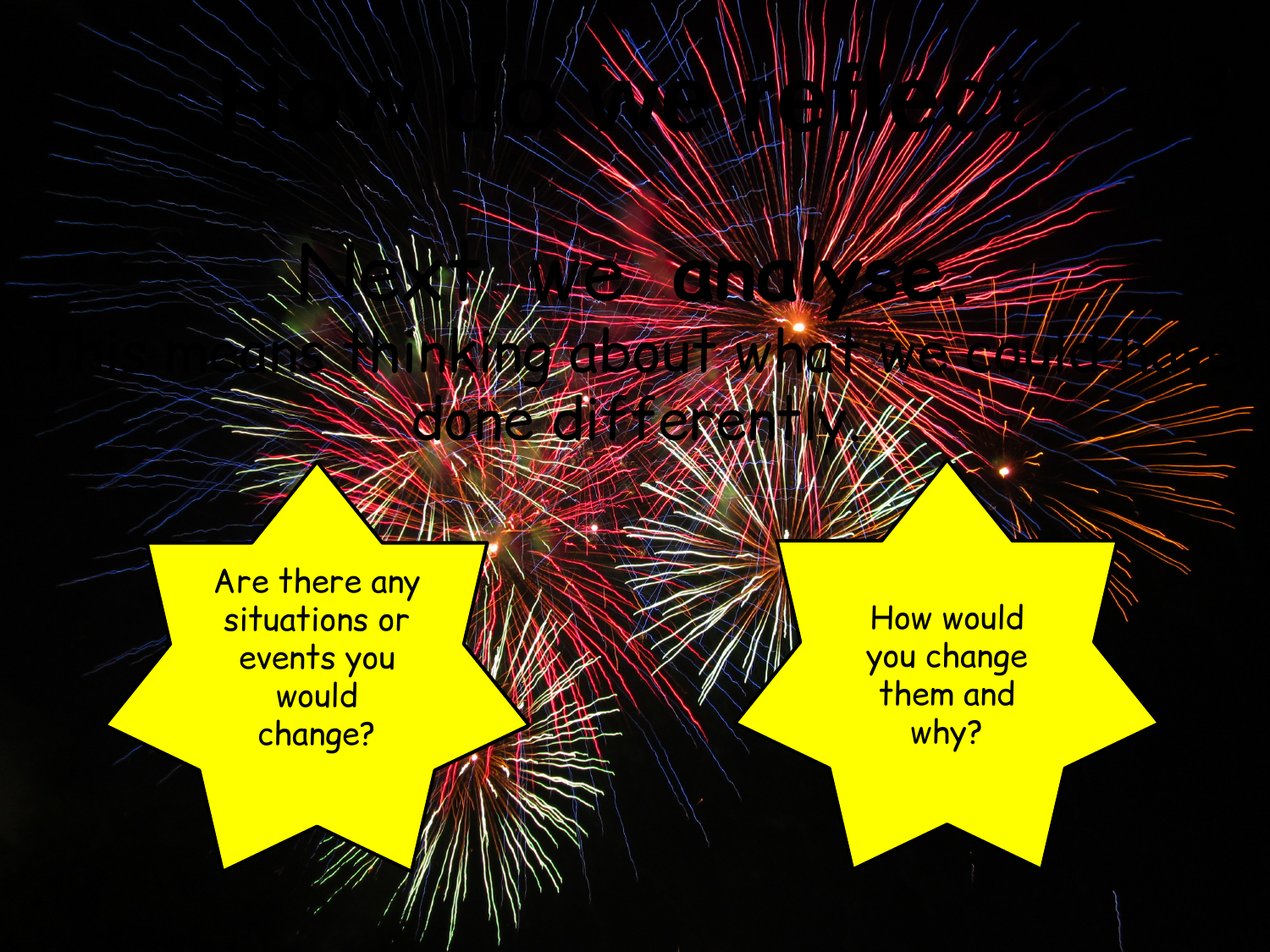

How do we reflect?
3
Next  we  analyse.
This means thinking about what we could have done differently.

How would you change them and why?
Are there any situations or events you would change?